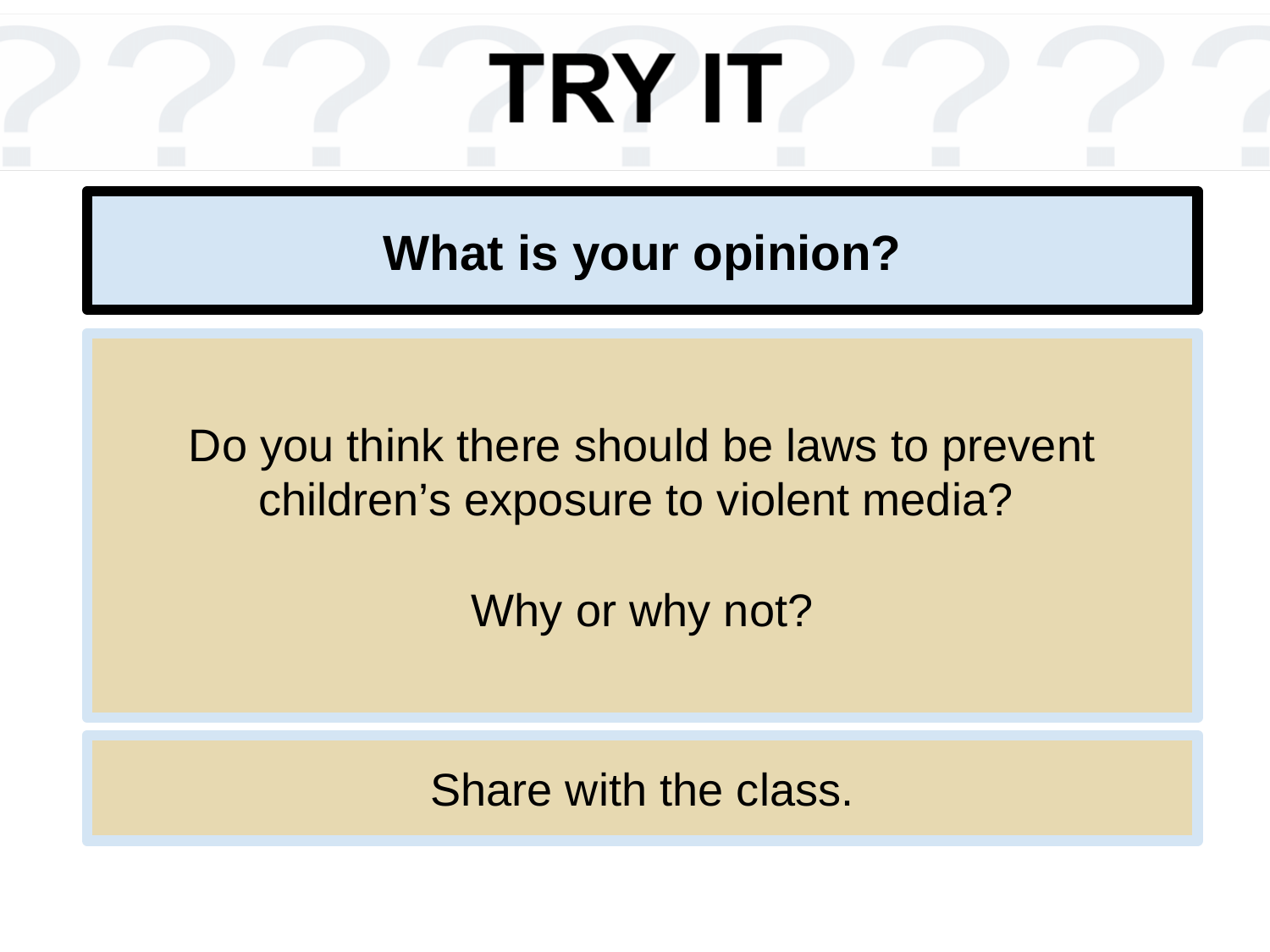

# What is your opinion?
Do you think there should be laws to prevent children’s exposure to violent media?

Why or why not?
Share with the class.